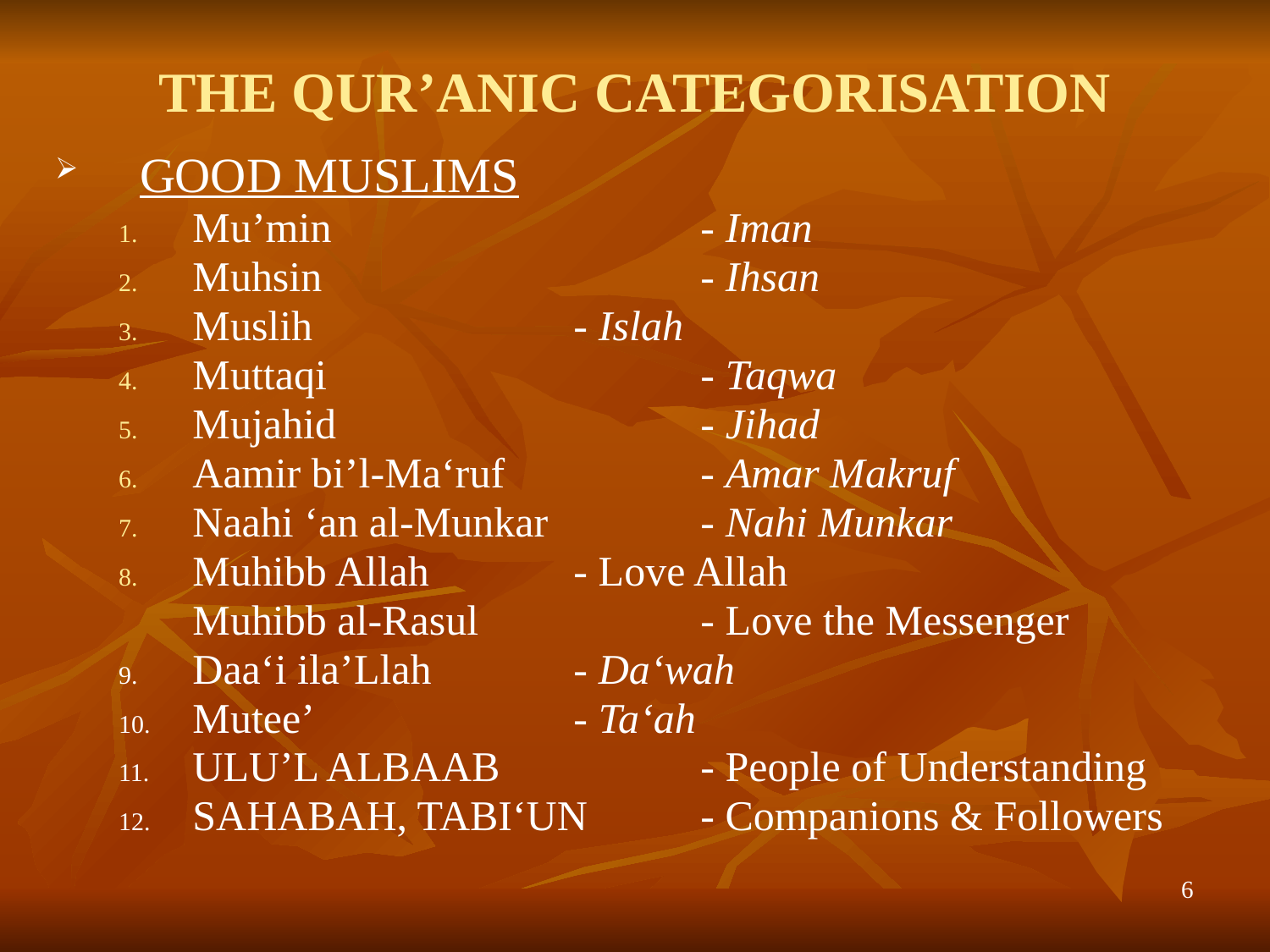

# THE QUR’ANIC CATEGORISATION
GOOD MUSLIMS
Mu’min			- Iman
Muhsin			- Ihsan
Muslih			- Islah
Muttaqi			- Taqwa
Mujahid			- Jihad
Aamir bi’l-Ma‘ruf		- Amar Makruf
Naahi ‘an al-Munkar		- Nahi Munkar
Muhibb Allah 		- Love Allah
	Muhibb al-Rasul		- Love the Messenger
Daa‘i ila’Llah 		- Da‘wah
Mutee’			- Ta‘ah
ULU’L ALBAAB		- People of Understanding
SAHABAH, TABI‘UN	- Companions & Followers
6